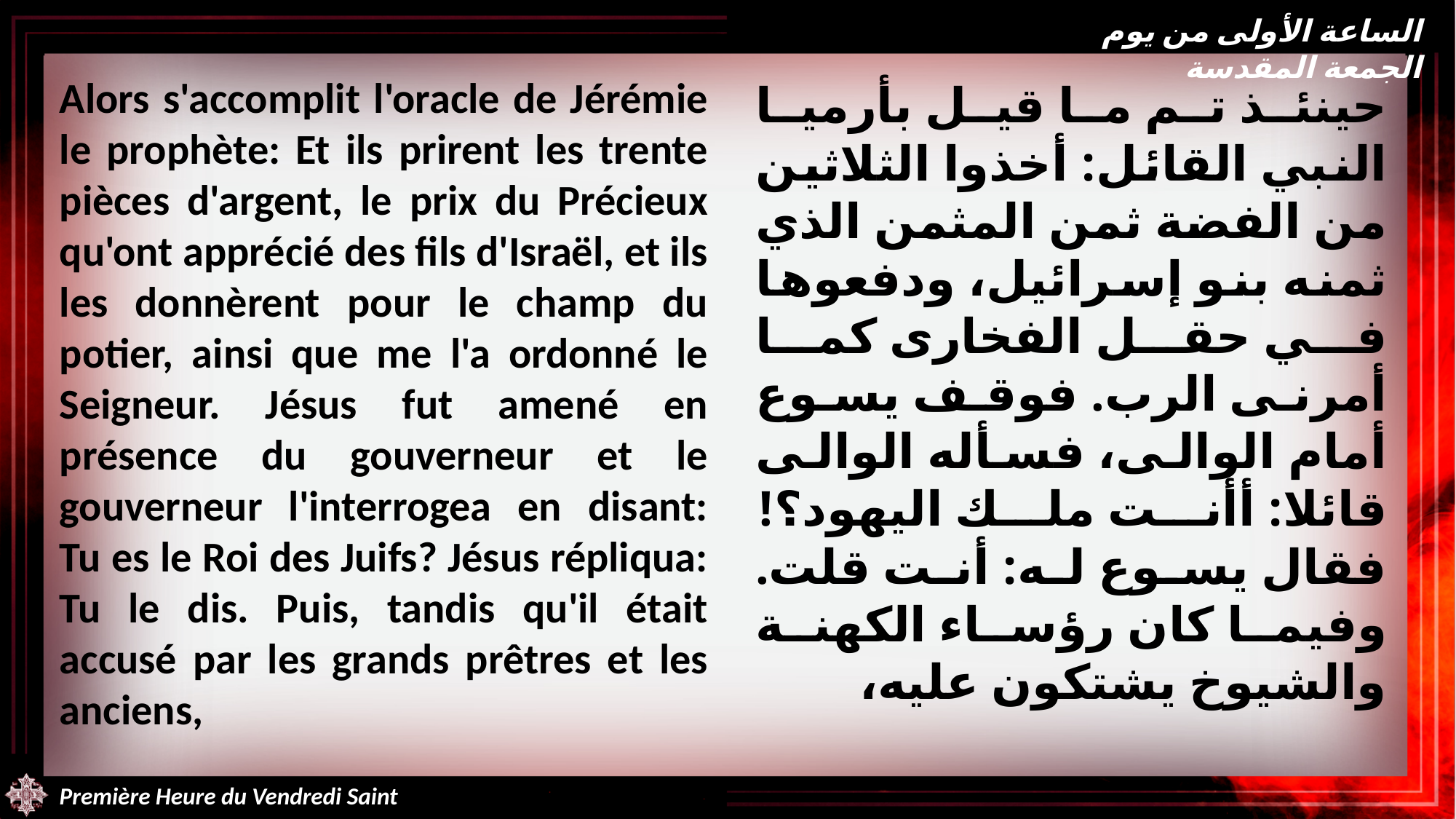

الساعة الأولى من يوم الجمعة المقدسة
Alors s'accomplit l'oracle de Jérémie le prophète: Et ils prirent les trente pièces d'argent, le prix du Précieux qu'ont apprécié des fils d'Israël, et ils les donnèrent pour le champ du potier, ainsi que me l'a ordonné le Seigneur. Jésus fut amené en présence du gouverneur et le gouverneur l'interrogea en disant: Tu es le Roi des Juifs? Jésus répliqua: Tu le dis. Puis, tandis qu'il était accusé par les grands prêtres et les anciens,

حينئذ تم ما قيل بأرميا النبي القائل: أخذوا الثلاثين من الفضة ثمن المثمن الذي ثمنه بنو إسرائيل، ودفعوها في حقل الفخارى كما أمرنى الرب. فوقف يسوع أمام الوالى، فسأله الوالى قائلا: أأنت ملك اليهود؟! فقال يسوع له: أنت قلت. وفيما كان رؤساء الكهنة والشيوخ يشتكون عليه،
Première Heure du Vendredi Saint